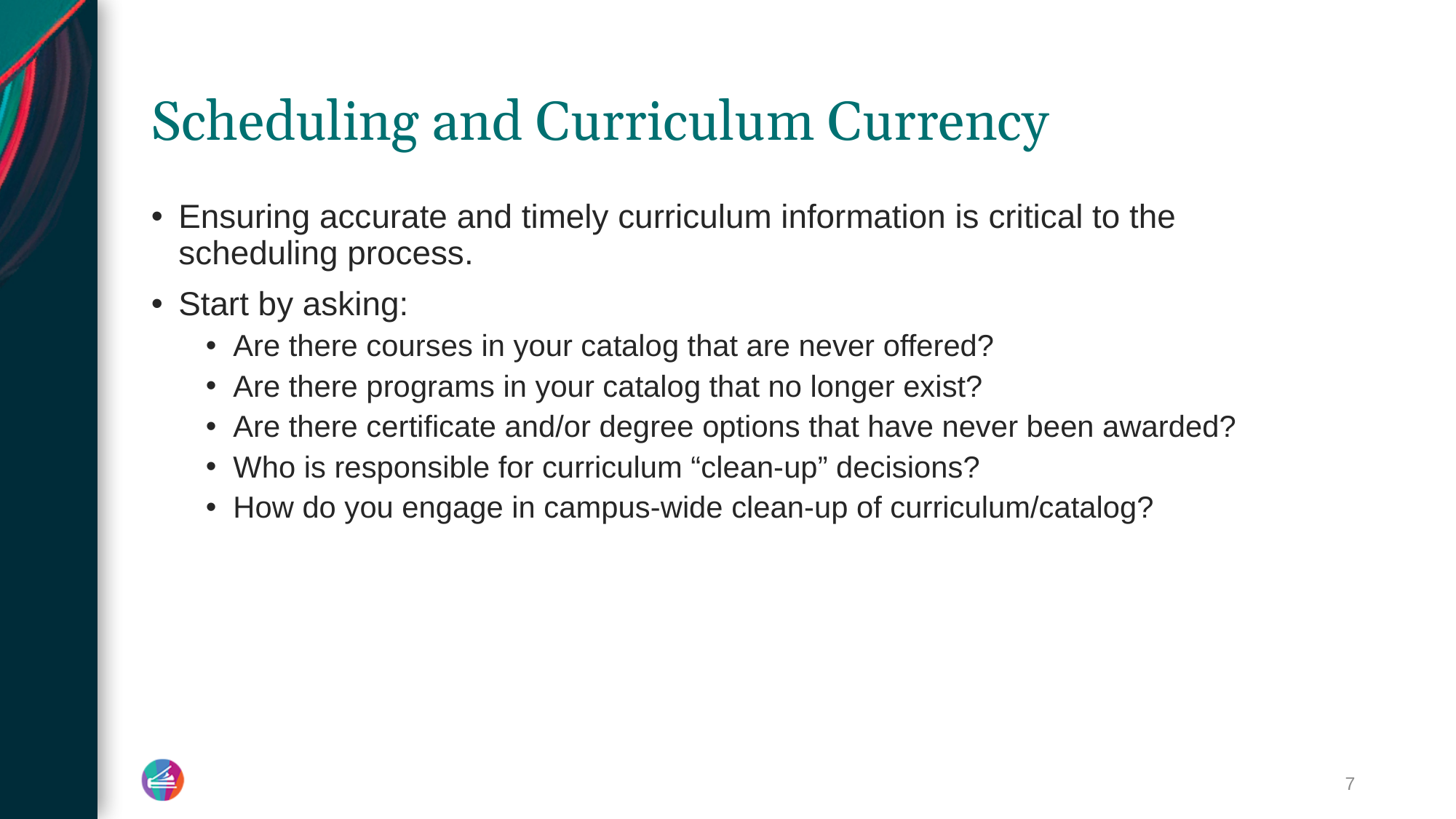

# Scheduling and Curriculum Currency
Ensuring accurate and timely curriculum information is critical to the scheduling process.
Start by asking:
Are there courses in your catalog that are never offered?
Are there programs in your catalog that no longer exist?
Are there certificate and/or degree options that have never been awarded?
Who is responsible for curriculum “clean-up” decisions?
How do you engage in campus-wide clean-up of curriculum/catalog?

7